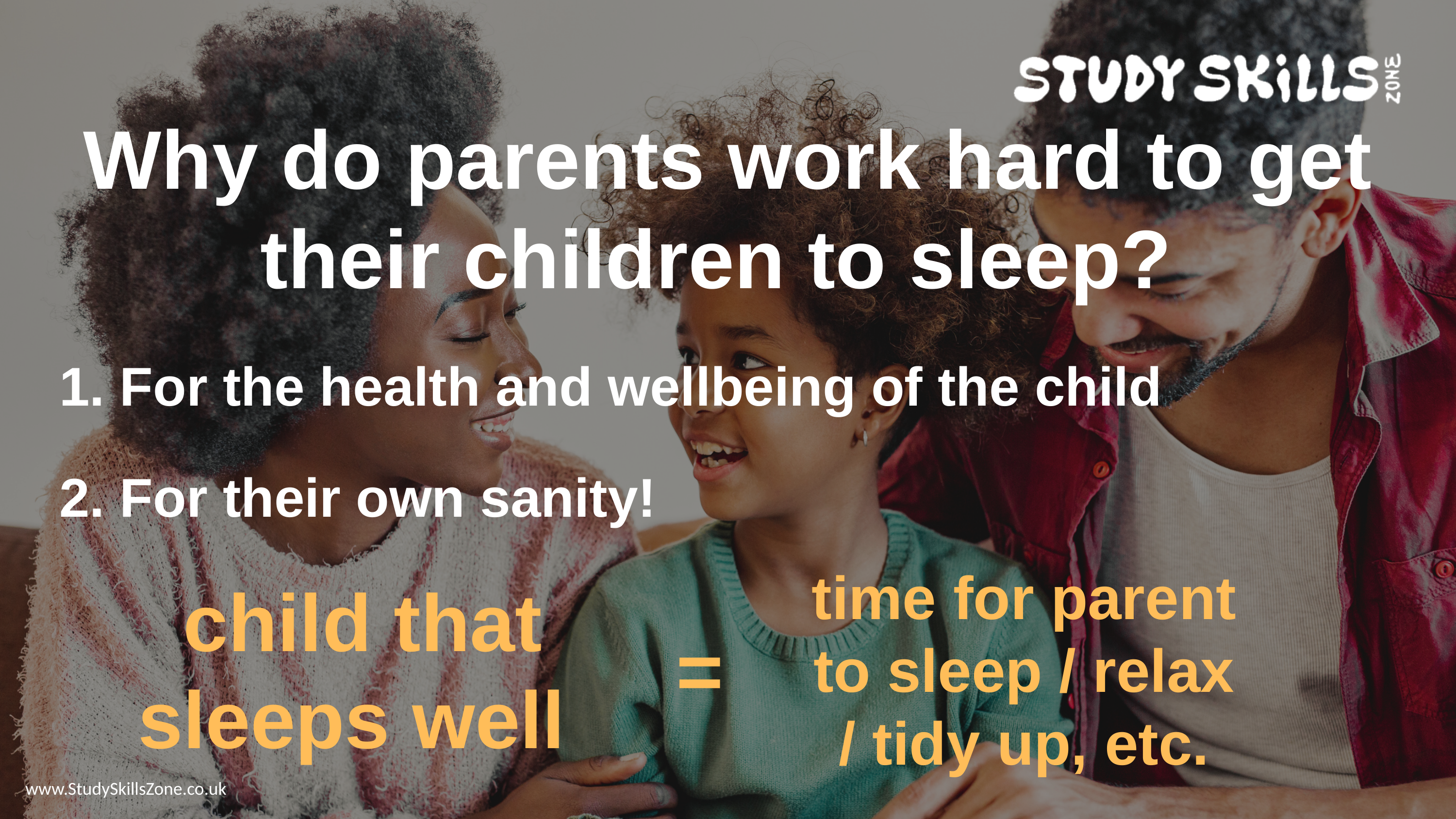

Why do parents work hard to get their children to sleep?
1. For the health and wellbeing of the child
2. For their own sanity!
time for parent
to sleep / relax
/ tidy up, etc.

child that sleeps well
=
www.StudySkillsZone.co.uk